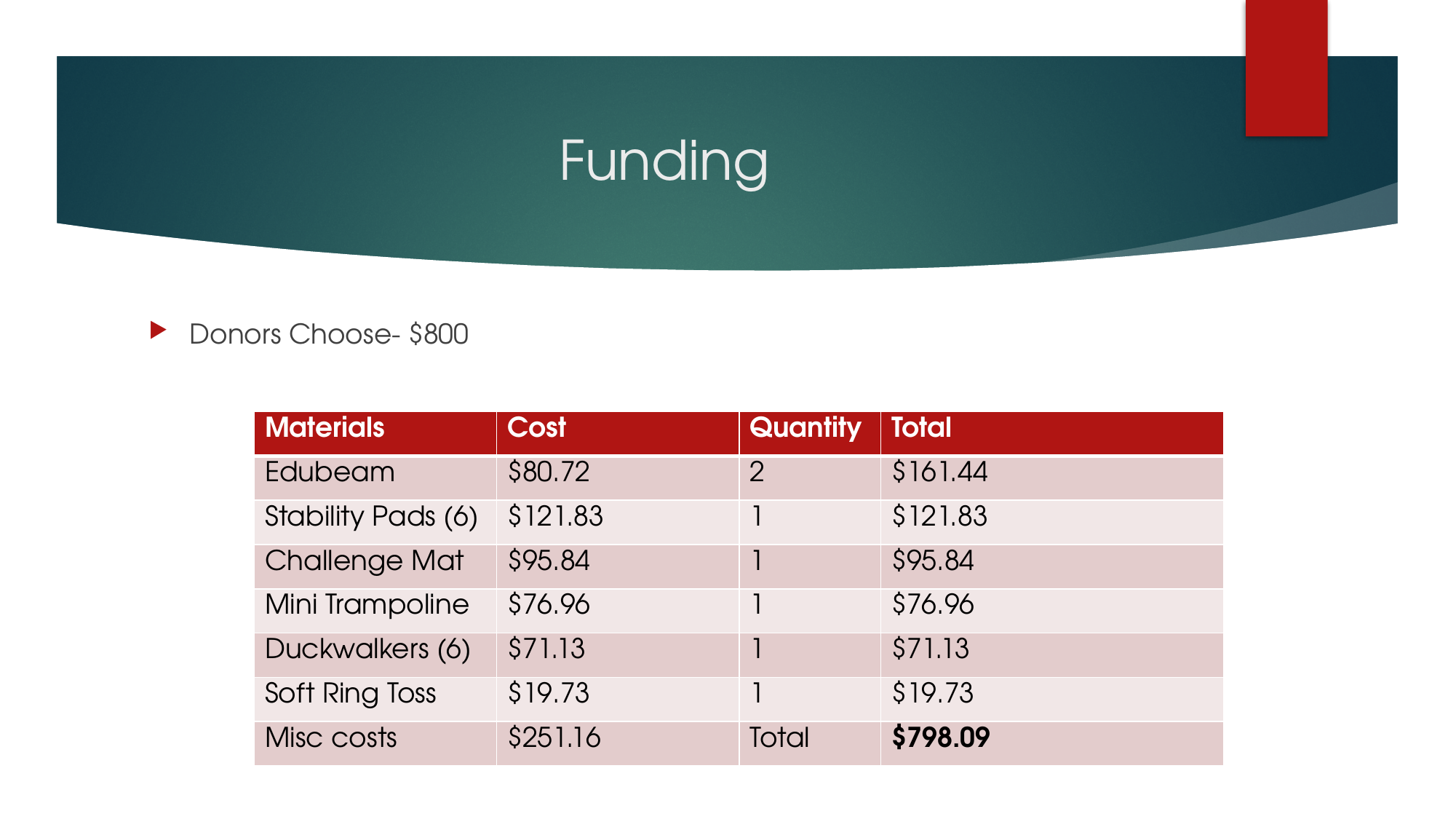

# Funding
Donors Choose- $800
| Materials | Cost | Quantity | Total |
| --- | --- | --- | --- |
| Edubeam | $80.72 | 2 | $161.44 |
| Stability Pads (6) | $121.83 | 1 | $121.83 |
| Challenge Mat | $95.84 | 1 | $95.84 |
| Mini Trampoline | $76.96 | 1 | $76.96 |
| Duckwalkers (6) | $71.13 | 1 | $71.13 |
| Soft Ring Toss | $19.73 | 1 | $19.73 |
| Misc costs | $251.16 | Total | $798.09 |